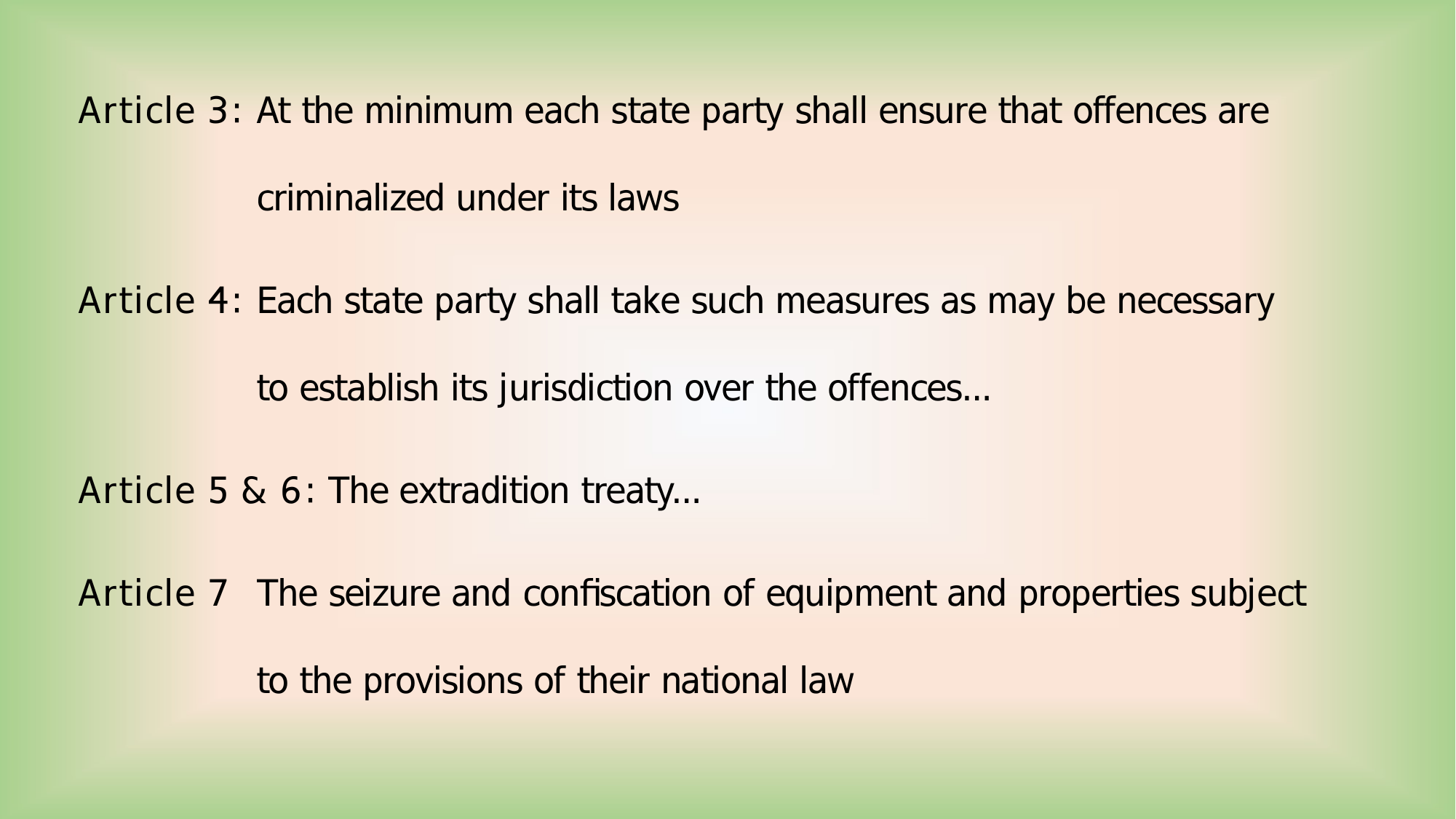

Article 3:	At the minimum each state party shall ensure that offences are criminalized under its laws
Article 4:	Each state party shall take such measures as may be necessary to establish its jurisdiction over the offences…
Article 5 & 6: The extradition treaty…
Article 7	The seizure and confiscation of equipment and properties subject to the provisions of their national law